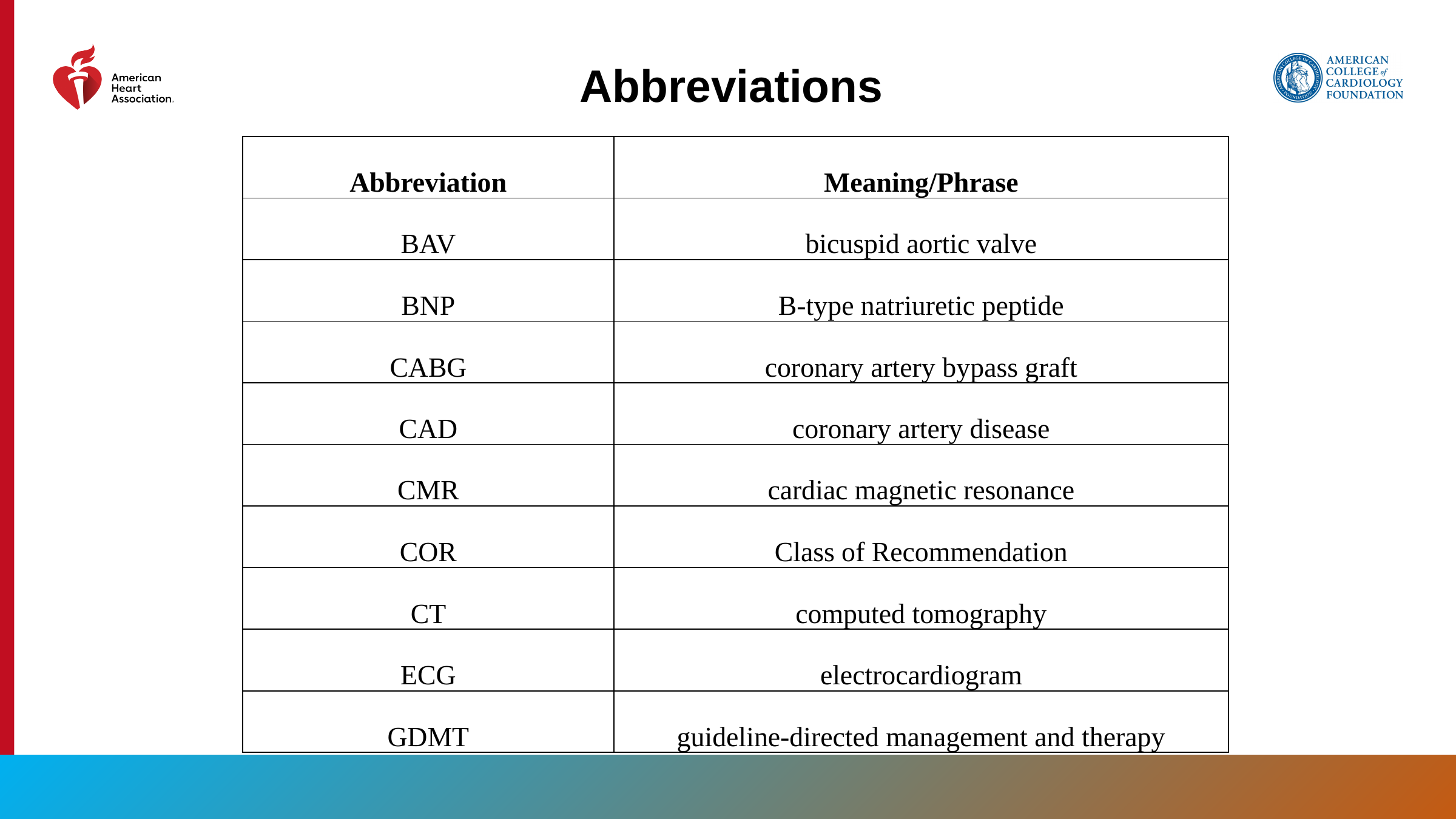

# Abbreviations
| Abbreviation | Meaning/Phrase |
| --- | --- |
| BAV | bicuspid aortic valve |
| BNP | B-type natriuretic peptide |
| CABG | coronary artery bypass graft |
| CAD | coronary artery disease |
| CMR | cardiac magnetic resonance |
| COR | Class of Recommendation |
| CT | computed tomography |
| ECG | electrocardiogram |
| GDMT | guideline-directed management and therapy |
217